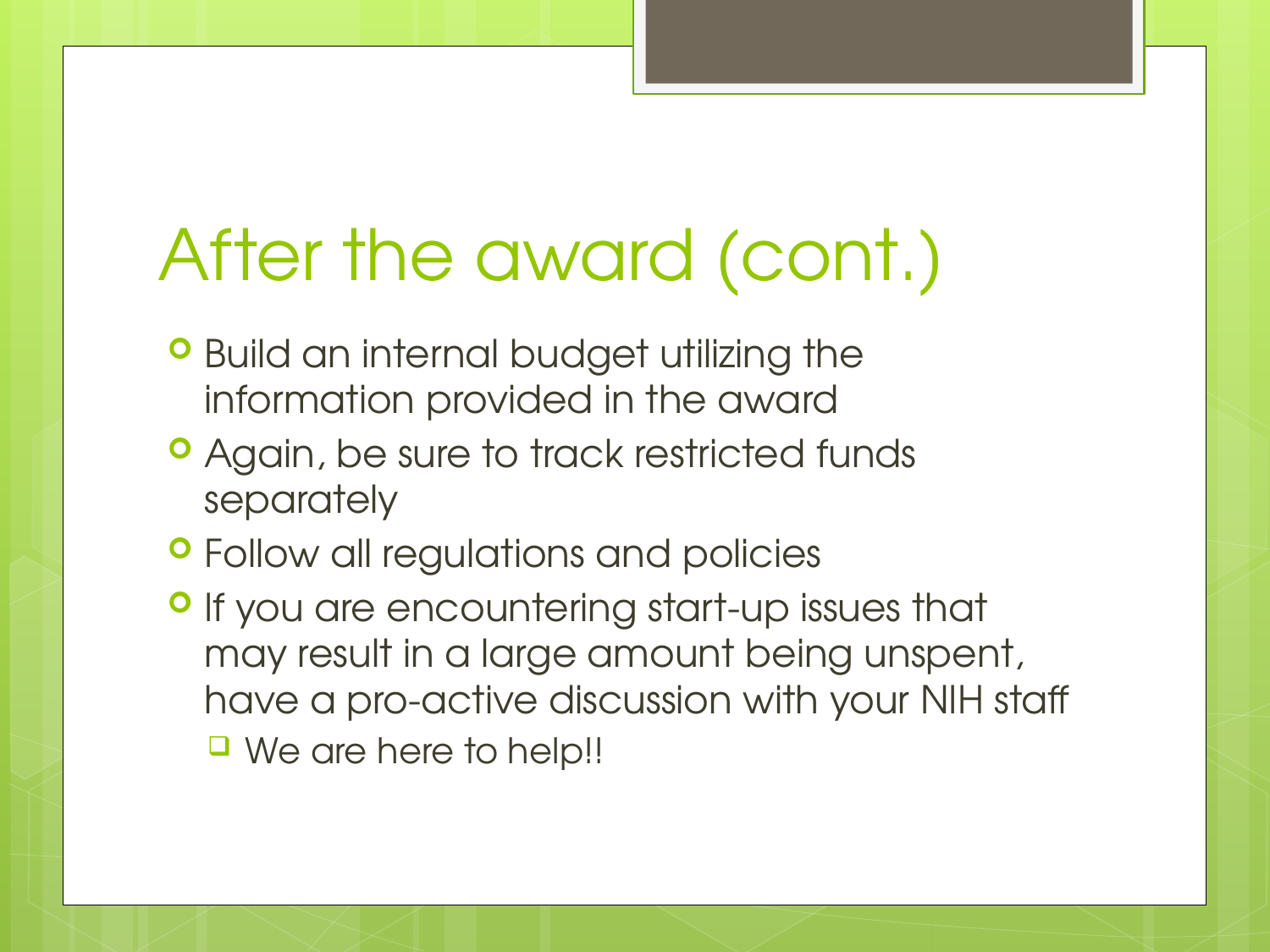

# After the award (cont.)
Build an internal budget utilizing the information provided in the award
Again, be sure to track restricted funds separately
Follow all regulations and policies
If you are encountering start-up issues that may result in a large amount being unspent, have a pro-active discussion with your NIH staff
We are here to help!!